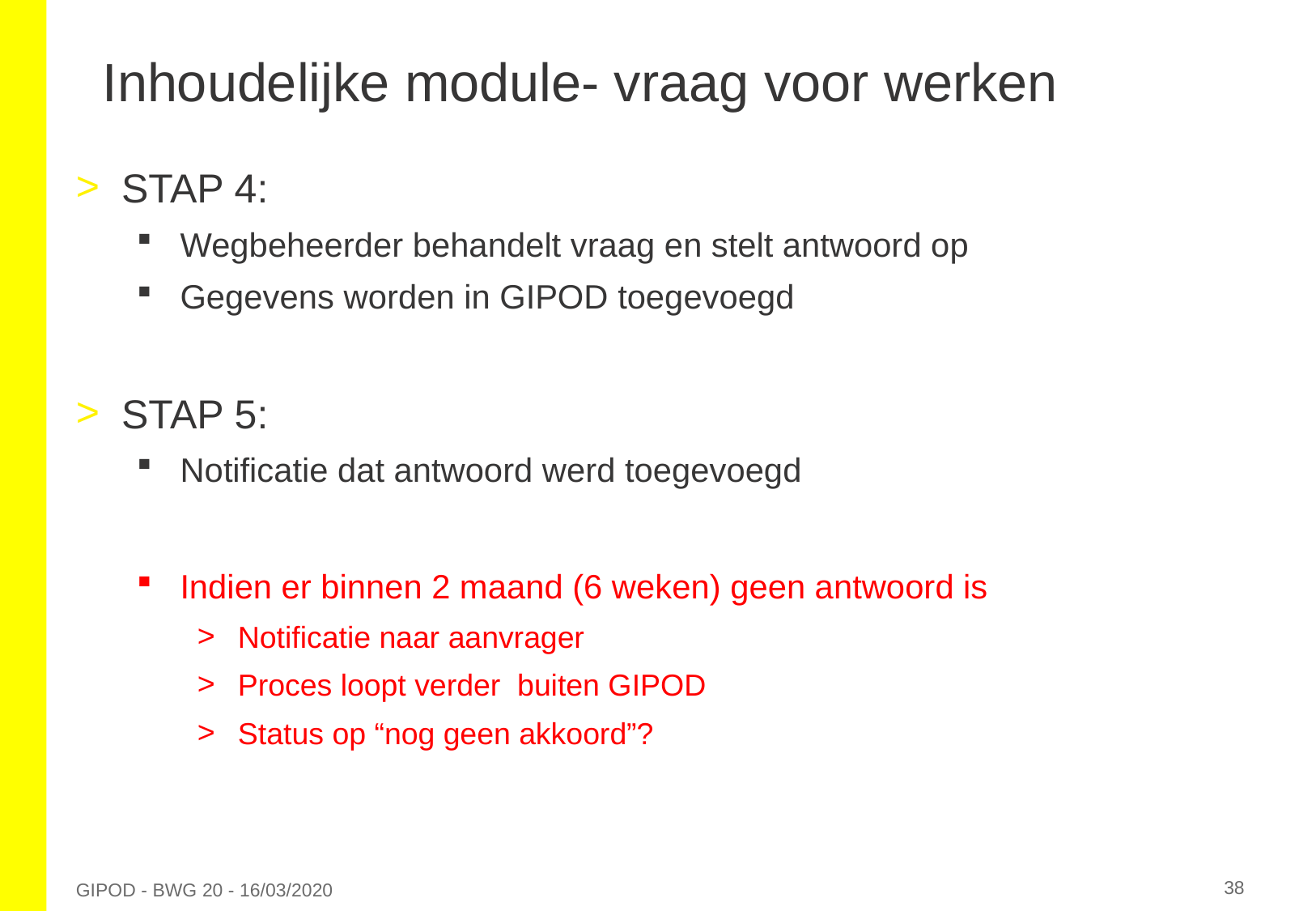

# Inhoudelijke module- vraag voor werken
STAP 4:
Wegbeheerder behandelt vraag en stelt antwoord op
Gegevens worden in GIPOD toegevoegd

STAP 5:
Notificatie dat antwoord werd toegevoegd

Indien er binnen 2 maand (6 weken) geen antwoord is
Notificatie naar aanvrager
Proces loopt verder  buiten GIPOD
Status op “nog geen akkoord”?

38
GIPOD - BWG 20 - 16/03/2020